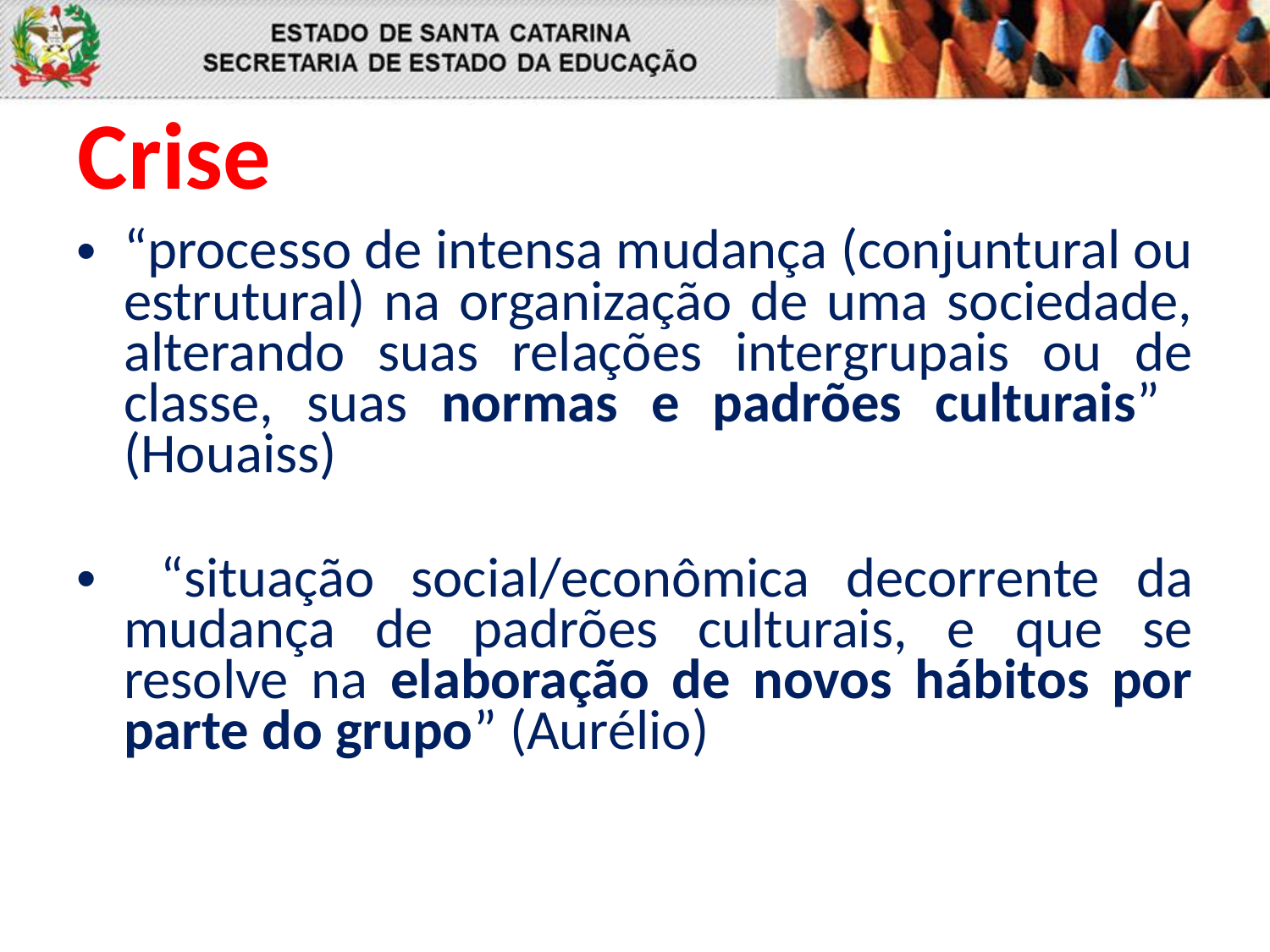

# Crise
“processo de intensa mudança (conjuntural ou estrutural) na organização de uma sociedade, alterando suas relações intergrupais ou de classe, suas normas e padrões culturais”  (Houaiss)

 “situação social/econômica decorrente da mudança de padrões culturais, e que se resolve na elaboração de novos hábitos por parte do grupo” (Aurélio)